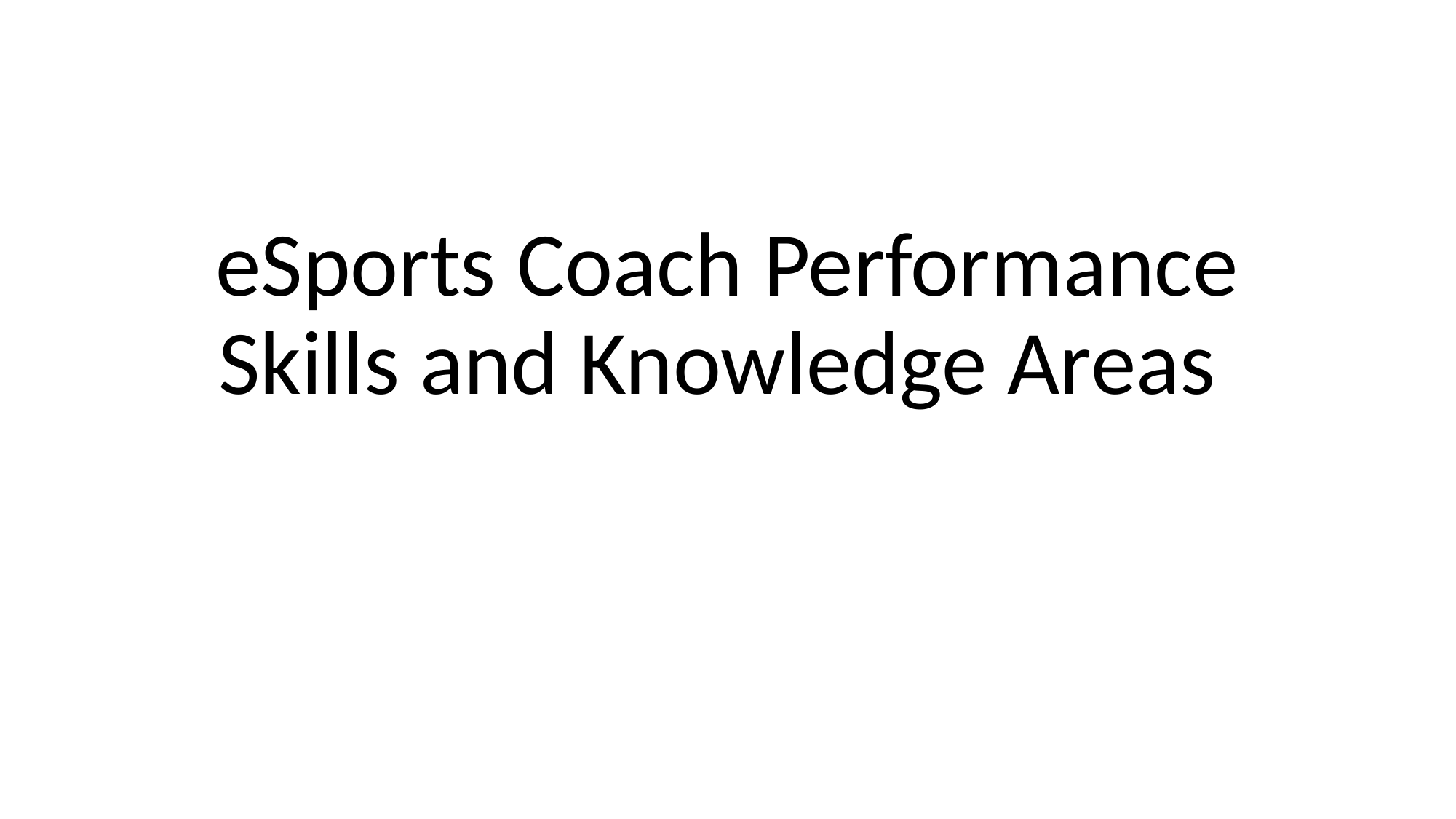

# eSports Coach Performance Skills and Knowledge Areas